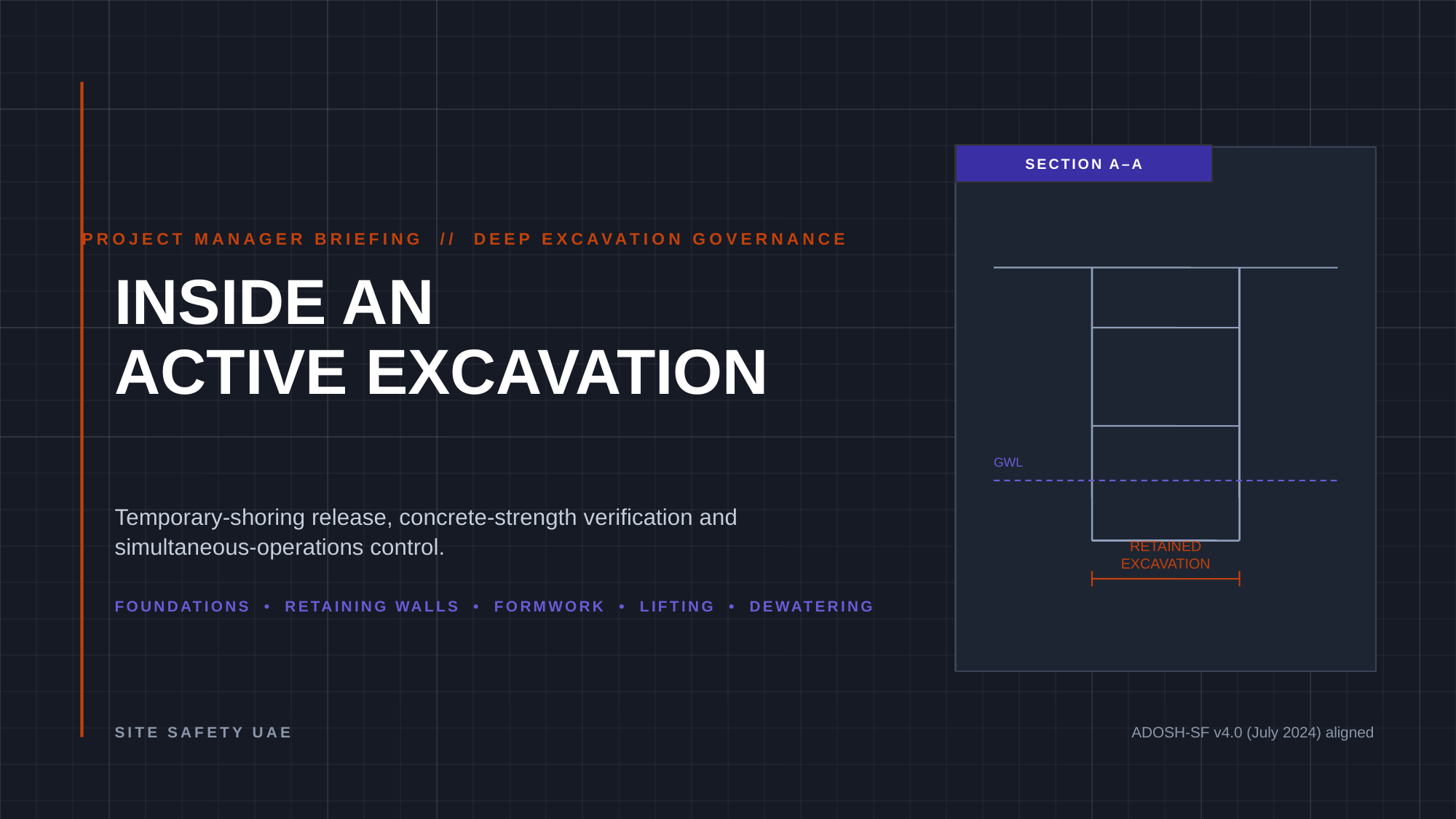

SECTION A–A

PROJECT MANAGER BRIEFING  //  DEEP EXCAVATION GOVERNANCE

INSIDE AN
ACTIVE EXCAVATION

GWL

Temporary-shoring release, concrete-strength verification and simultaneous-operations control.

RETAINED EXCAVATION

FOUNDATIONS  •  RETAINING WALLS  •  FORMWORK  •  LIFTING  •  DEWATERING

SITE SAFETY UAE
ADOSH-SF v4.0 (July 2024) aligned